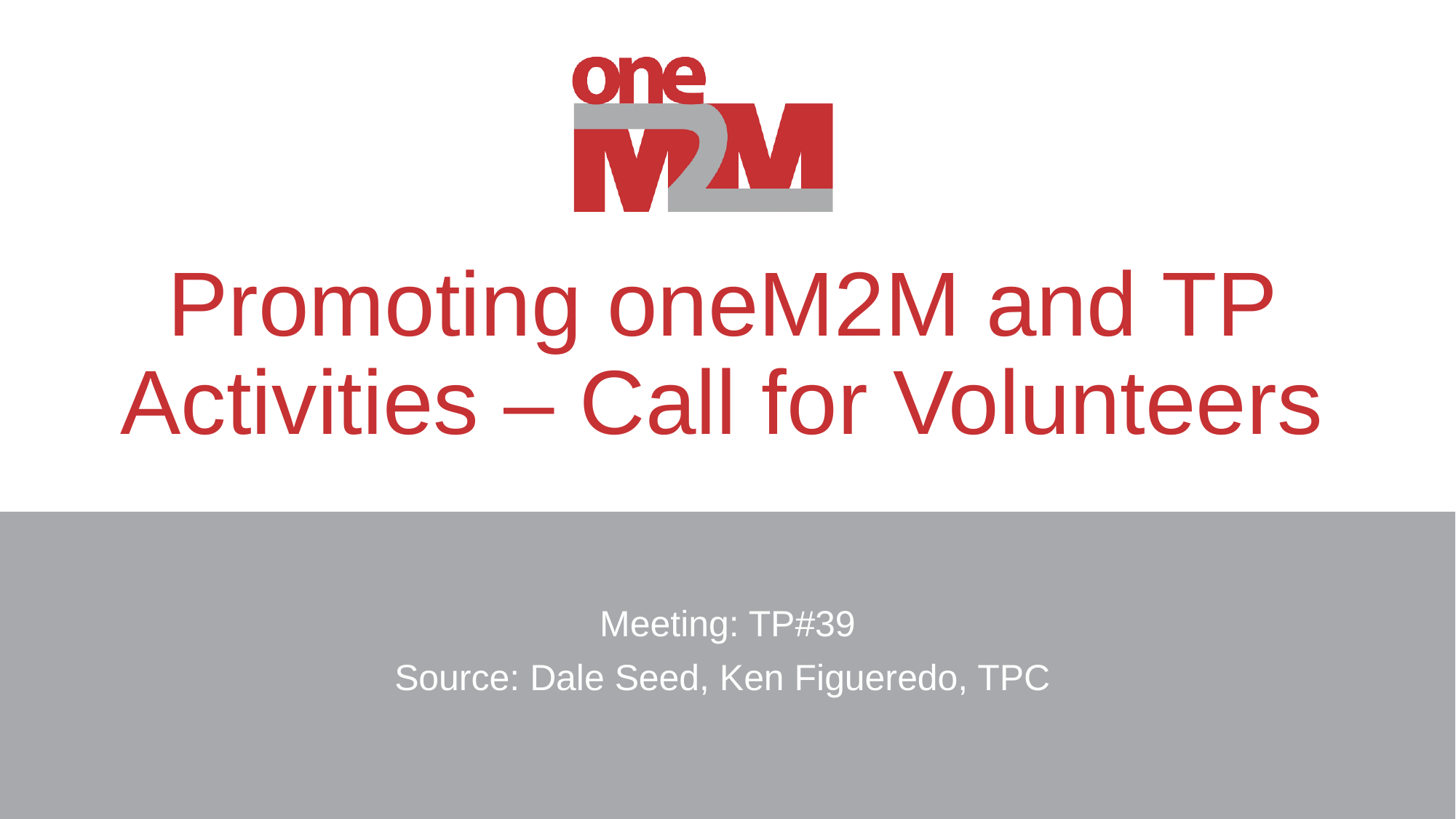

# Promoting oneM2M and TP Activities – Call for Volunteers
Meeting: TP#39
Source: Dale Seed, Ken Figueredo, TPC